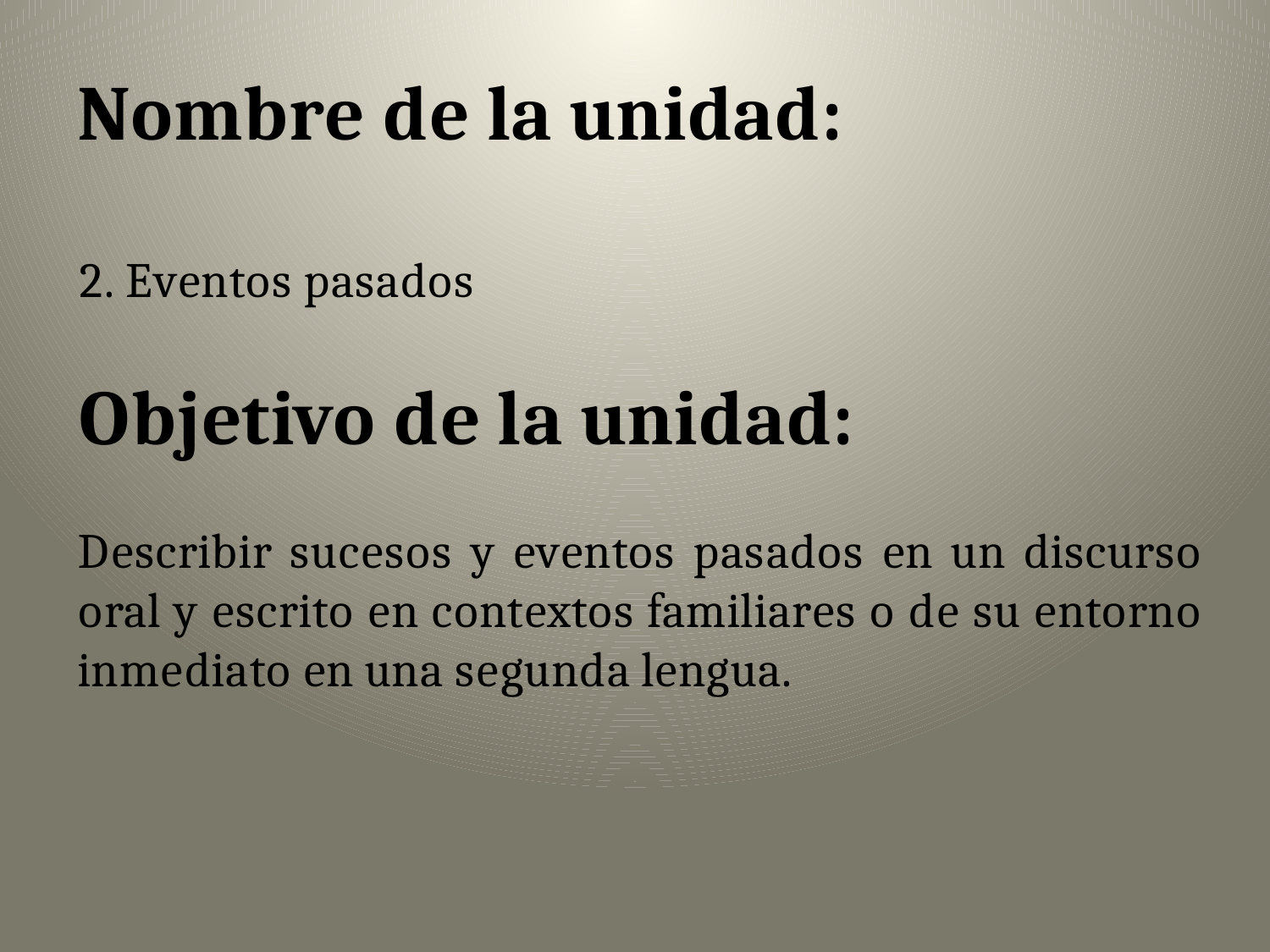

Nombre de la unidad:

2. Eventos pasados

Objetivo de la unidad:

Describir sucesos y eventos pasados en un discurso oral y escrito en contextos familiares o de su entorno inmediato en una segunda lengua.